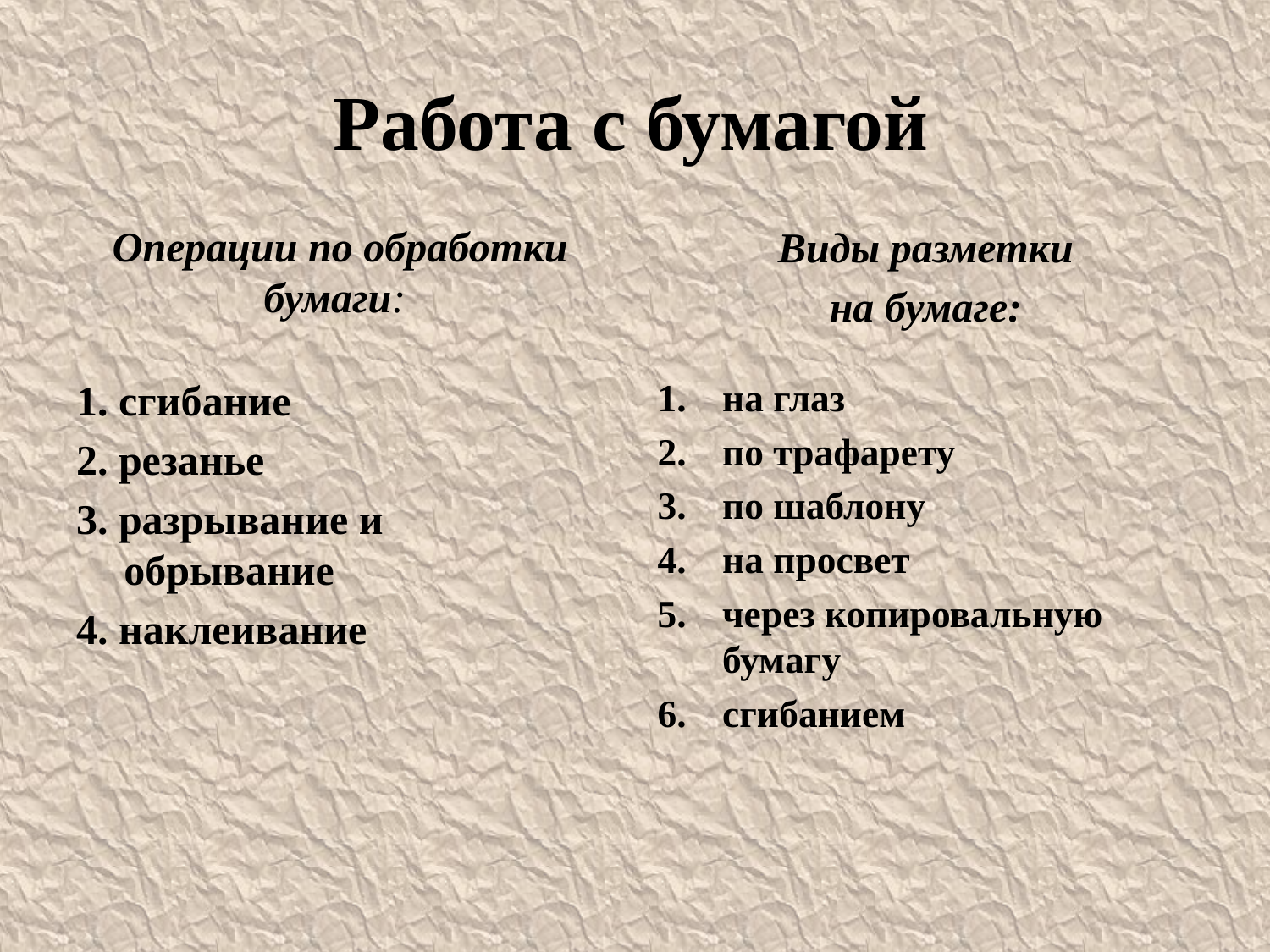

# Работа с бумагой
Операции по обработки бумаги:
Виды разметки
на бумаге:
1. сгибание
2. резанье
3. разрывание и  обрывание
4. наклеивание

на глаз
по трафарету
по шаблону
на просвет
через копировальную бумагу
сгибанием